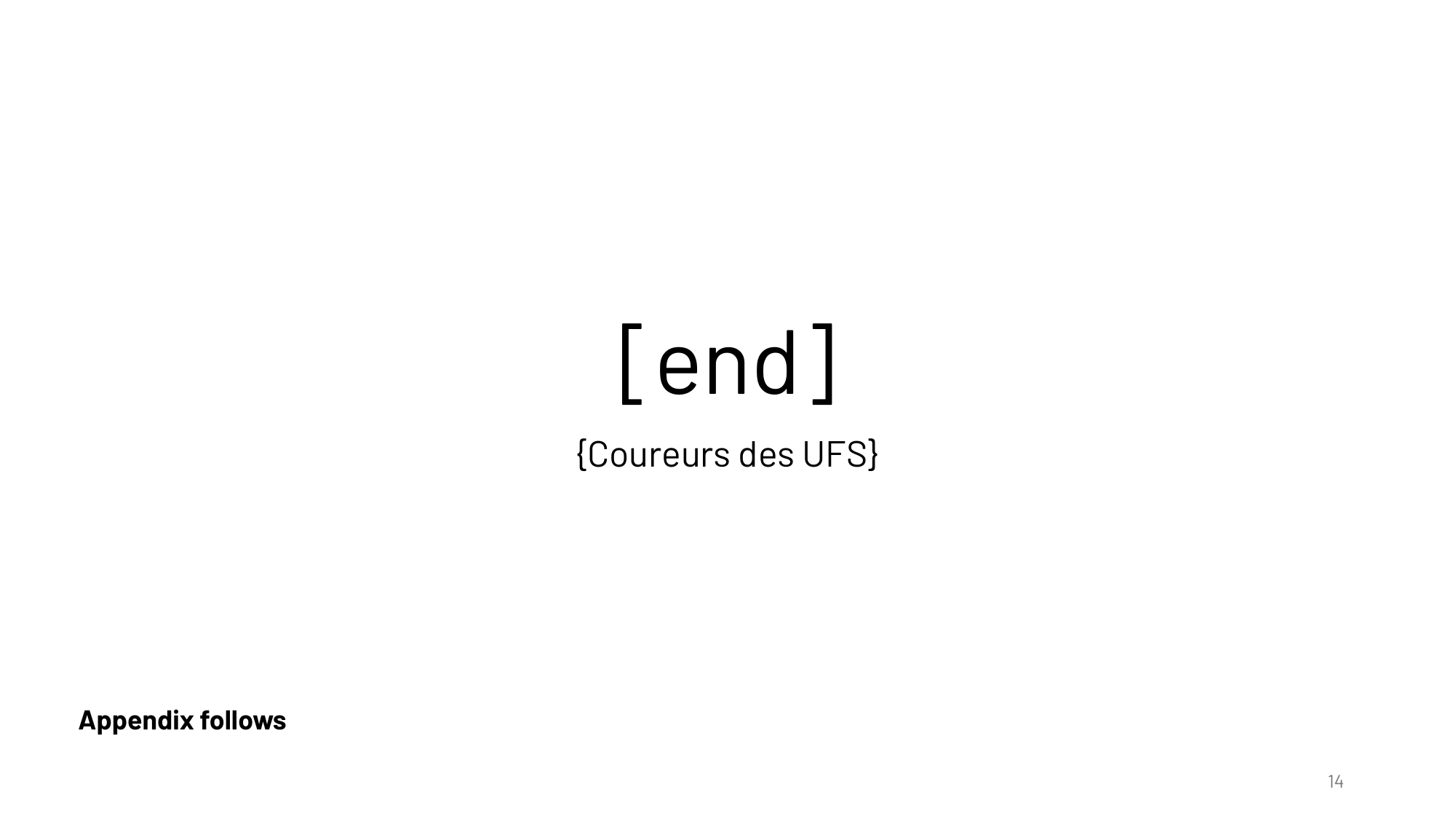

# [end]
{Coureurs des UFS}
Appendix follows
14